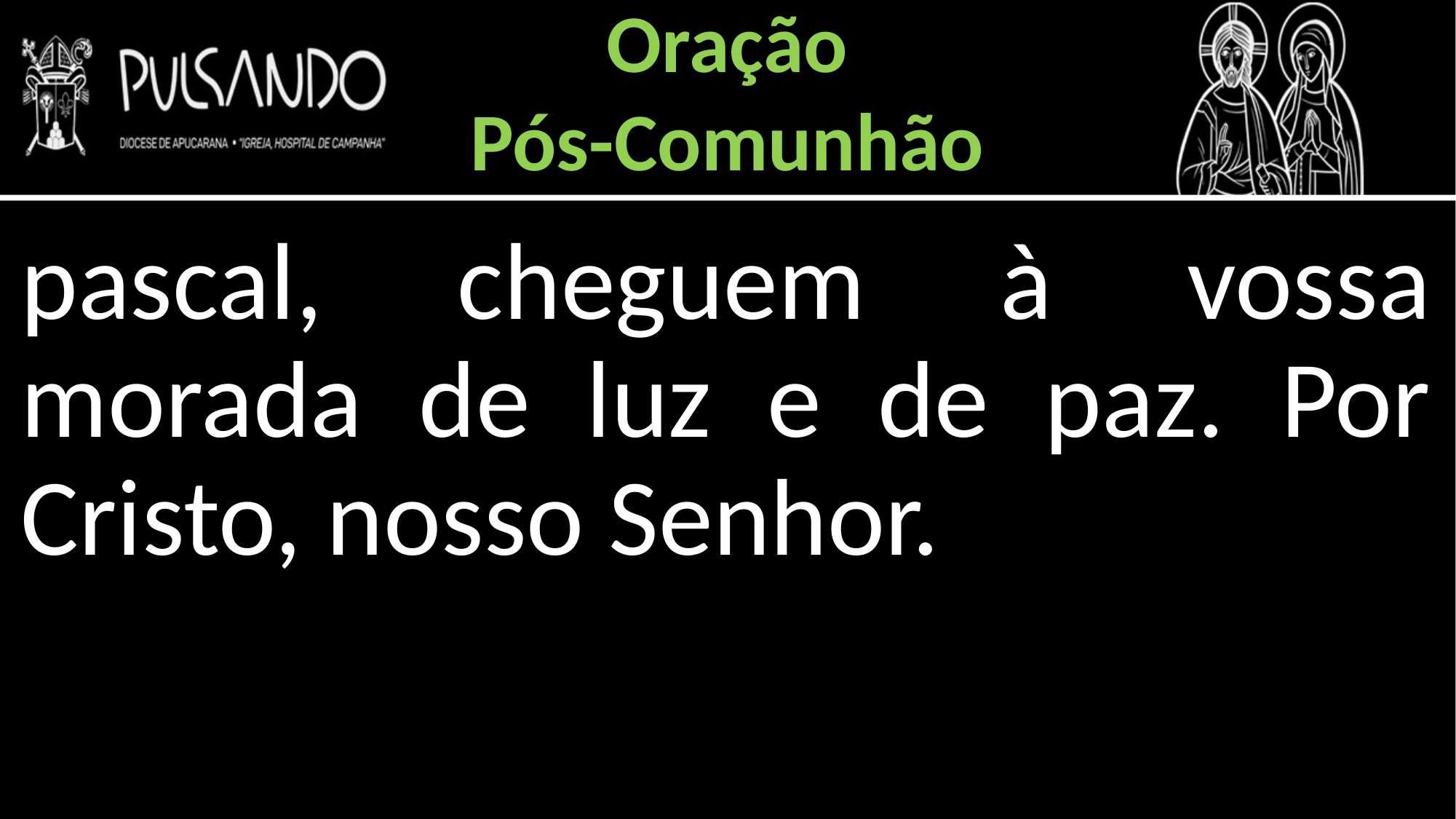

Oração
Pós-Comunhão
pascal, cheguem à vossa morada de luz e de paz. Por Cristo, nosso Senhor.